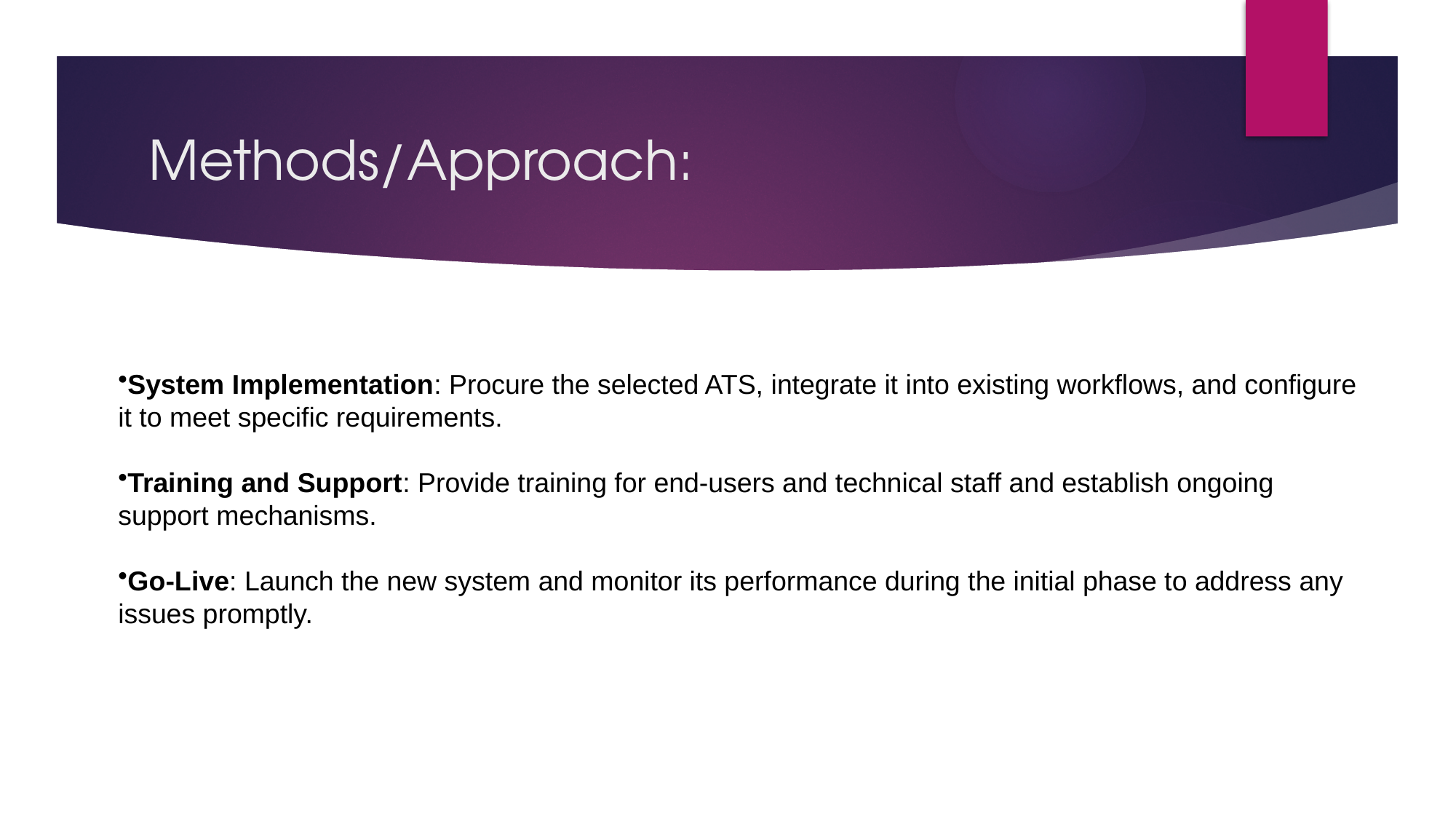

# Methods/Approach:
System Implementation: Procure the selected ATS, integrate it into existing workflows, and configure it to meet specific requirements.

Training and Support: Provide training for end-users and technical staff and establish ongoing support mechanisms.

Go-Live: Launch the new system and monitor its performance during the initial phase to address any issues promptly.